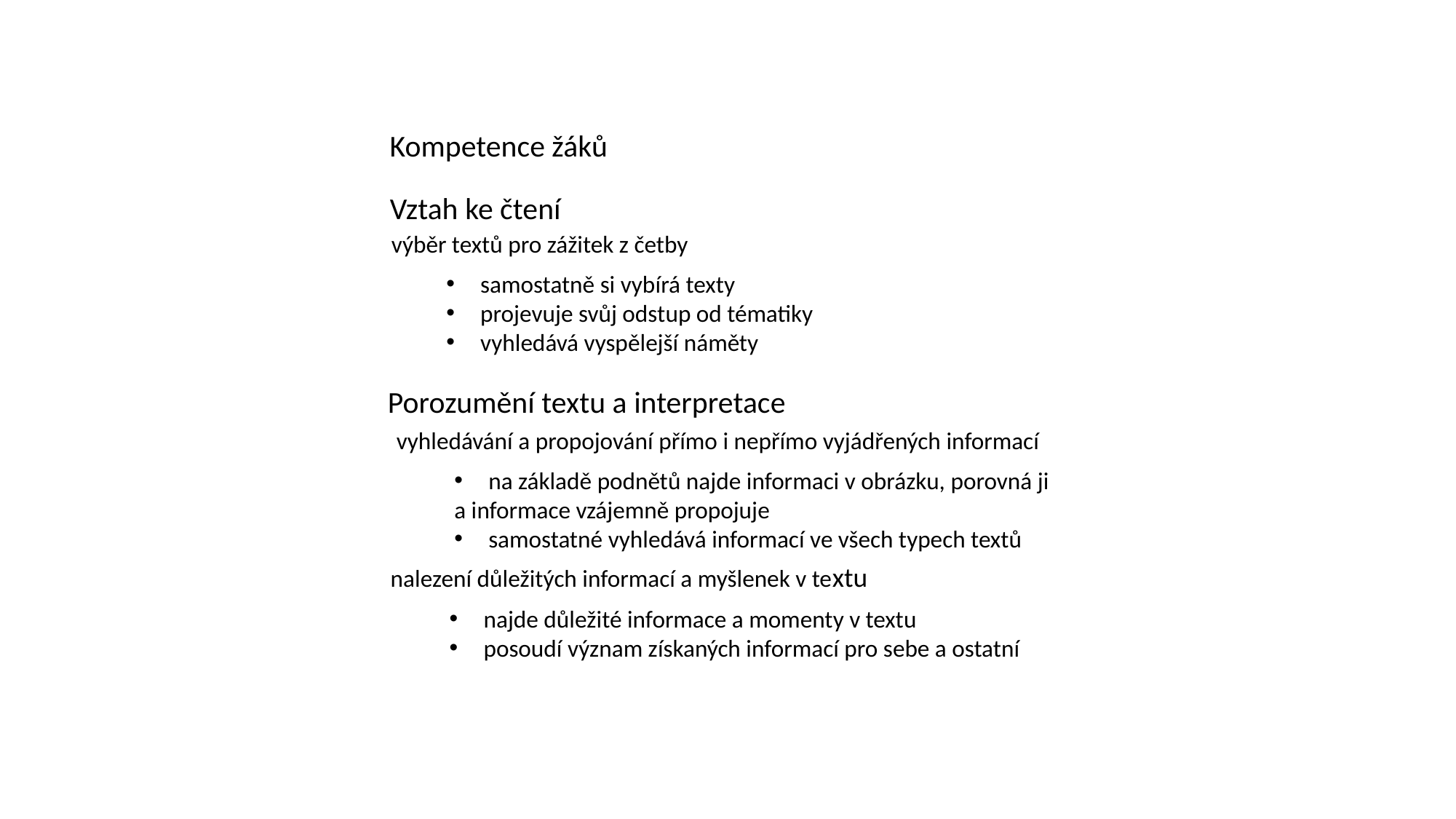

Kompetence žáků
Vztah ke čtení
výběr textů pro zážitek z četby
samostatně si vybírá texty
projevuje svůj odstup od tématiky
vyhledává vyspělejší náměty
Porozumění textu a interpretace
vyhledávání a propojování přímo i nepřímo vyjádřených informací
na základě podnětů najde informaci v obrázku, porovná ji
a informace vzájemně propojuje
samostatné vyhledává informací ve všech typech textů

nalezení důležitých informací a myšlenek v textu
najde důležité informace a momenty v textu
posoudí význam získaných informací pro sebe a ostatní